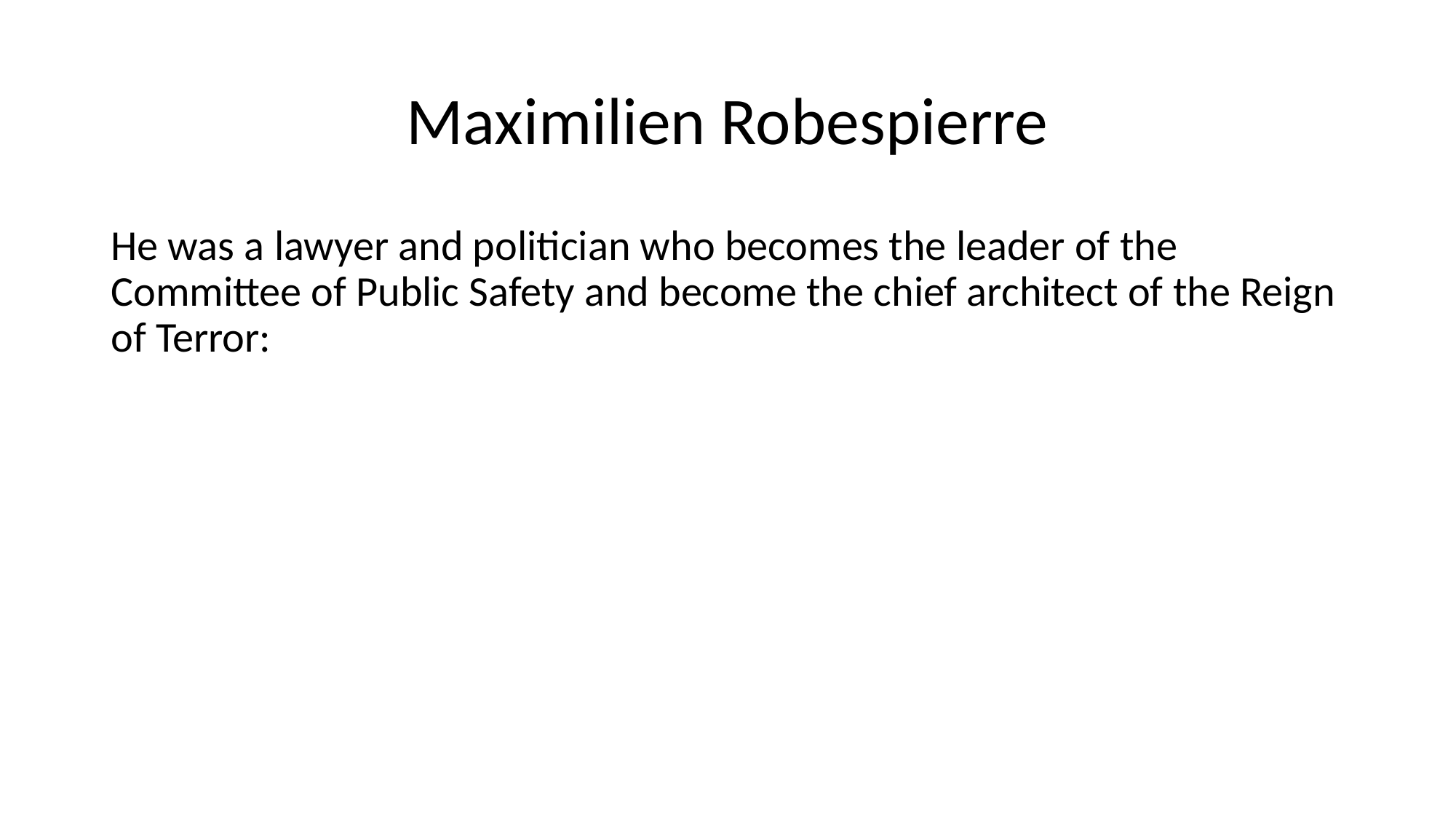

# Maximilien Robespierre
He was a lawyer and politician who becomes the leader of the Committee of Public Safety and become the chief architect of the Reign of Terror: